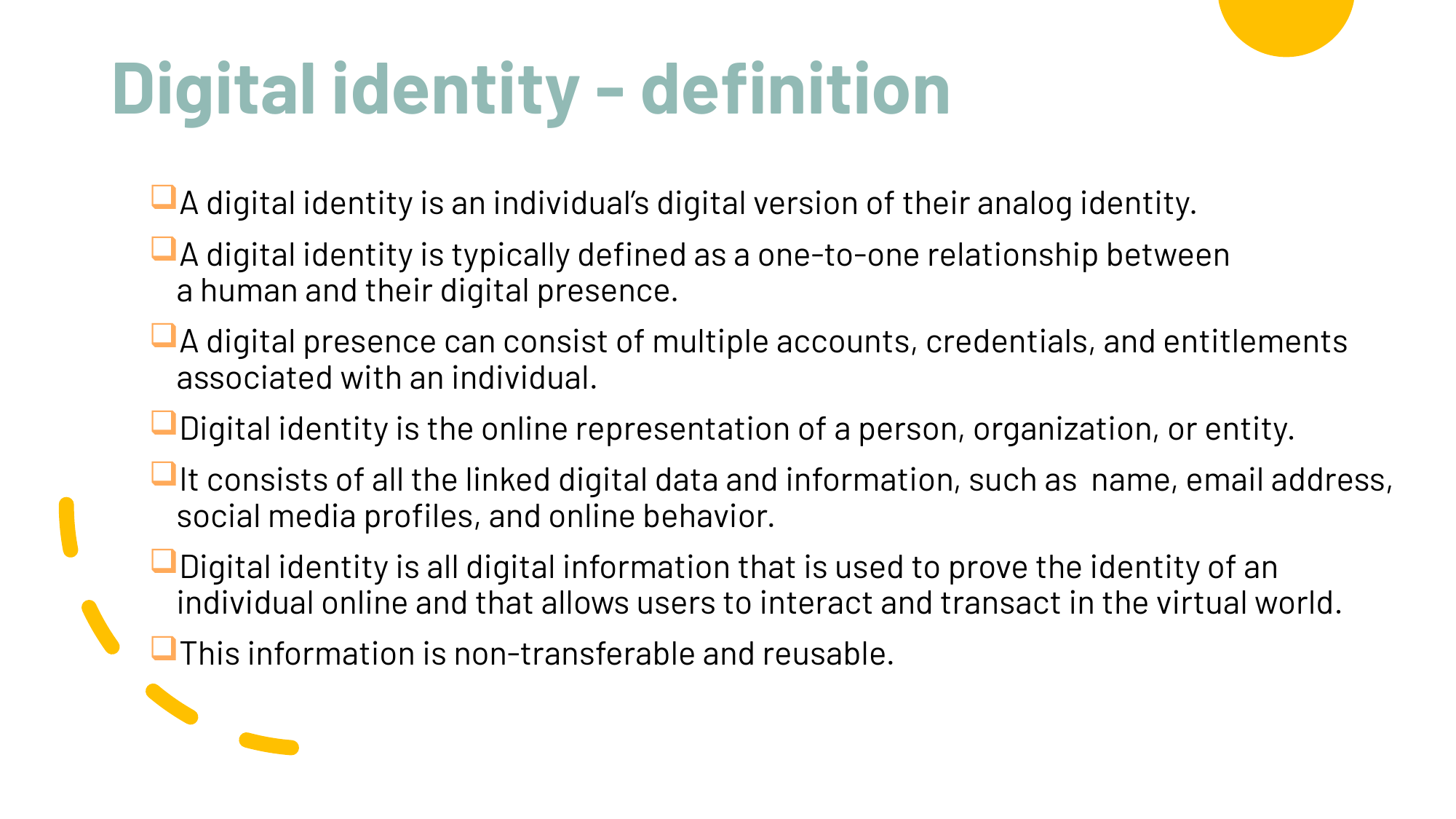

# Digital identity - definition
A digital identity is an individual’s digital version of their analog identity.
A digital identity is typically defined as a one-to-one relationship between
a human and their digital presence.
A digital presence can consist of multiple accounts, credentials, and entitlements associated with an individual.
Digital identity is the online representation of a person, organization, or entity.
It consists of all the linked digital data and information, such as  name, email address, social media profiles, and online behavior.
Digital identity is all digital information that is used to prove the identity of an individual online and that allows users to interact and transact in the virtual world.
This information is non-transferable and reusable.